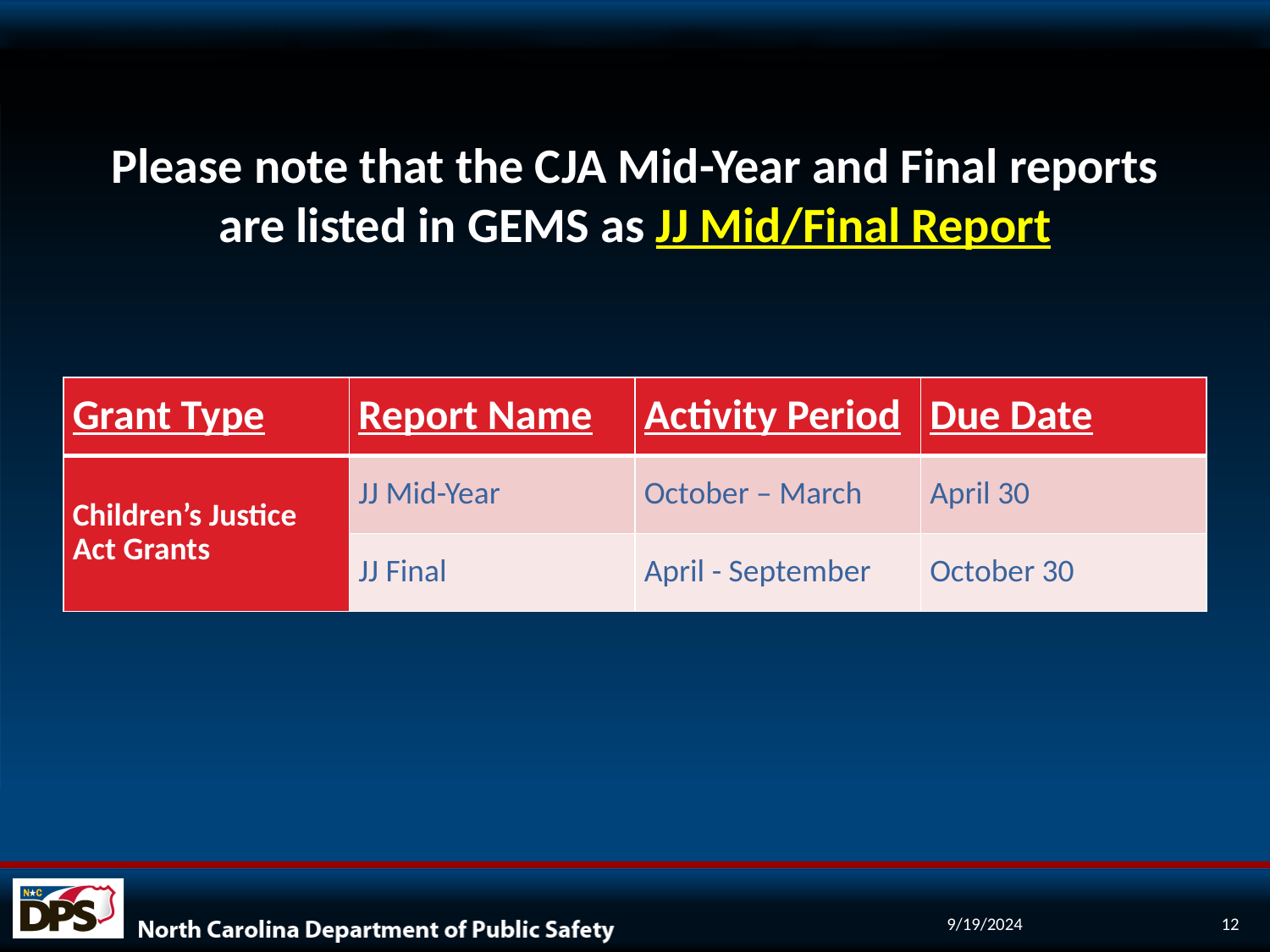

# Please note that the CJA Mid-Year and Final reports are listed in GEMS as JJ Mid/Final Report
| Grant Type | Report Name | Activity Period | Due Date |
| --- | --- | --- | --- |
| Children’s Justice Act Grants | JJ Mid-Year | October – March | April 30 |
|  | JJ Final | April - September | October 30 |

9/19/2024
12